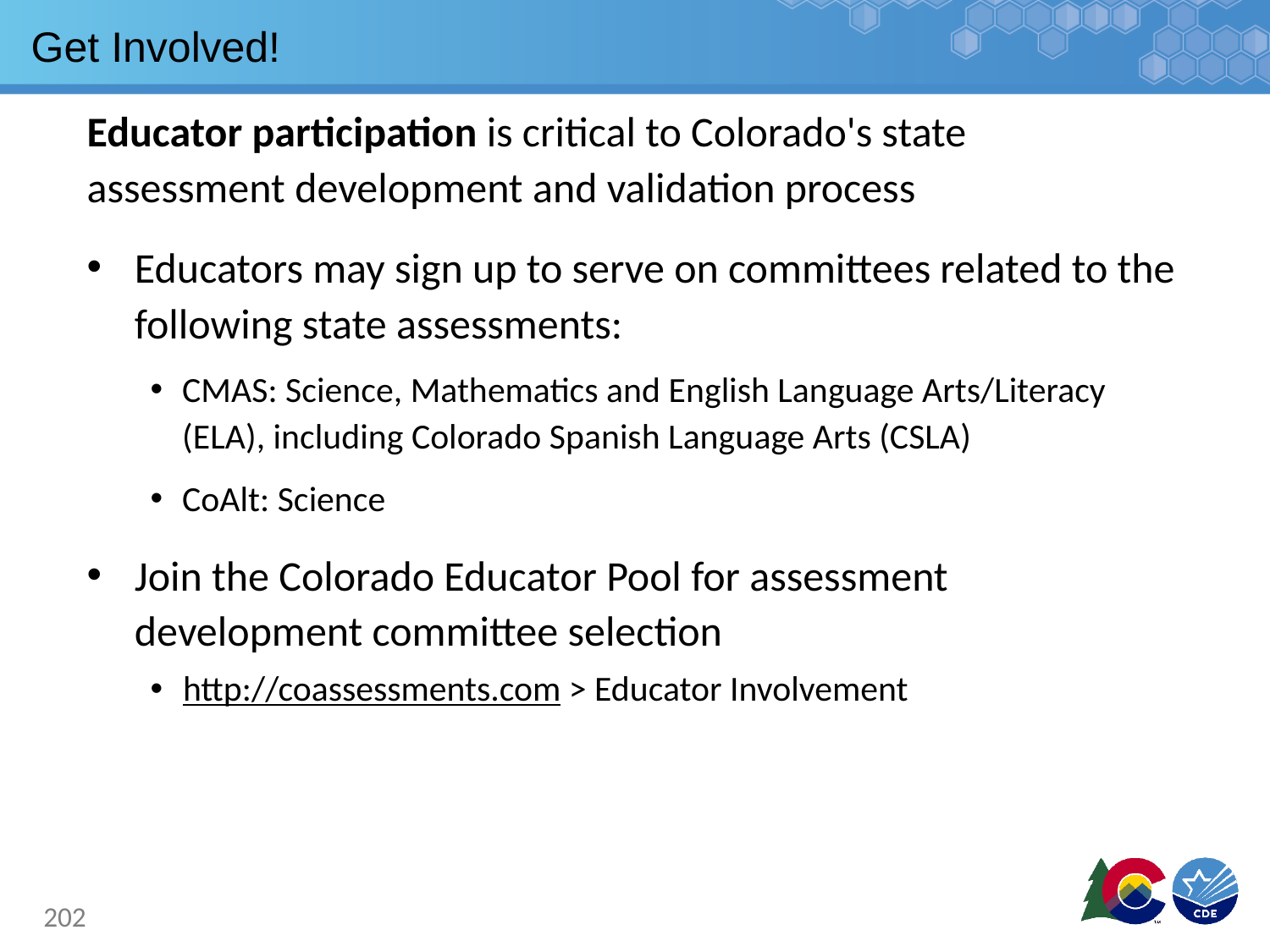

# Get Involved!
Educator participation is critical to Colorado's state assessment development and validation process
Educators may sign up to serve on committees related to the following state assessments:
CMAS: Science, Mathematics and English Language Arts/Literacy (ELA), including Colorado Spanish Language Arts (CSLA)
CoAlt: Science
Join the Colorado Educator Pool for assessment development committee selection
http://coassessments.com > Educator Involvement
202